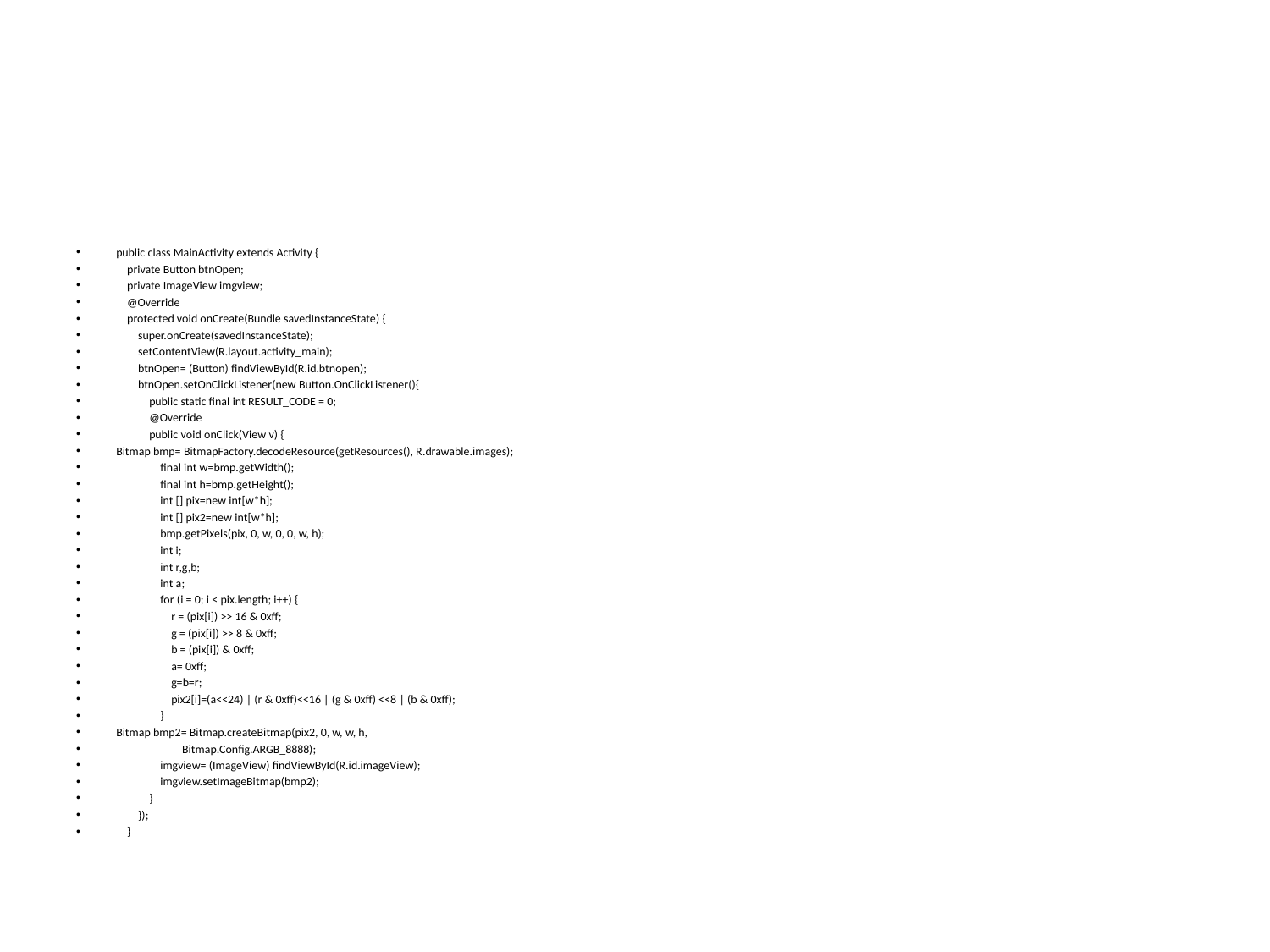

#

public class MainActivity extends Activity {
    private Button btnOpen;
    private ImageView imgview;
    @Override
    protected void onCreate(Bundle savedInstanceState) {
        super.onCreate(savedInstanceState);
        setContentView(R.layout.activity_main);
        btnOpen= (Button) findViewById(R.id.btnopen);
        btnOpen.setOnClickListener(new Button.OnClickListener(){
            public static final int RESULT_CODE = 0;
            @Override
            public void onClick(View v) {
Bitmap bmp= BitmapFactory.decodeResource(getResources(), R.drawable.images);
                final int w=bmp.getWidth();
                final int h=bmp.getHeight();
                int [] pix=new int[w*h];
                int [] pix2=new int[w*h];
                bmp.getPixels(pix, 0, w, 0, 0, w, h);
                int i;
                int r,g,b;
                int a;
                for (i = 0; i < pix.length; i++) {
                    r = (pix[i]) >> 16 & 0xff;
                    g = (pix[i]) >> 8 & 0xff;
                    b = (pix[i]) & 0xff;
                    a= 0xff;
                    g=b=r;
                    pix2[i]=(a<<24) | (r & 0xff)<<16 | (g & 0xff) <<8 | (b & 0xff);
                }
Bitmap bmp2= Bitmap.createBitmap(pix2, 0, w, w, h,
                        Bitmap.Config.ARGB_8888);
                imgview= (ImageView) findViewById(R.id.imageView);
                imgview.setImageBitmap(bmp2);
            }
        });
    }